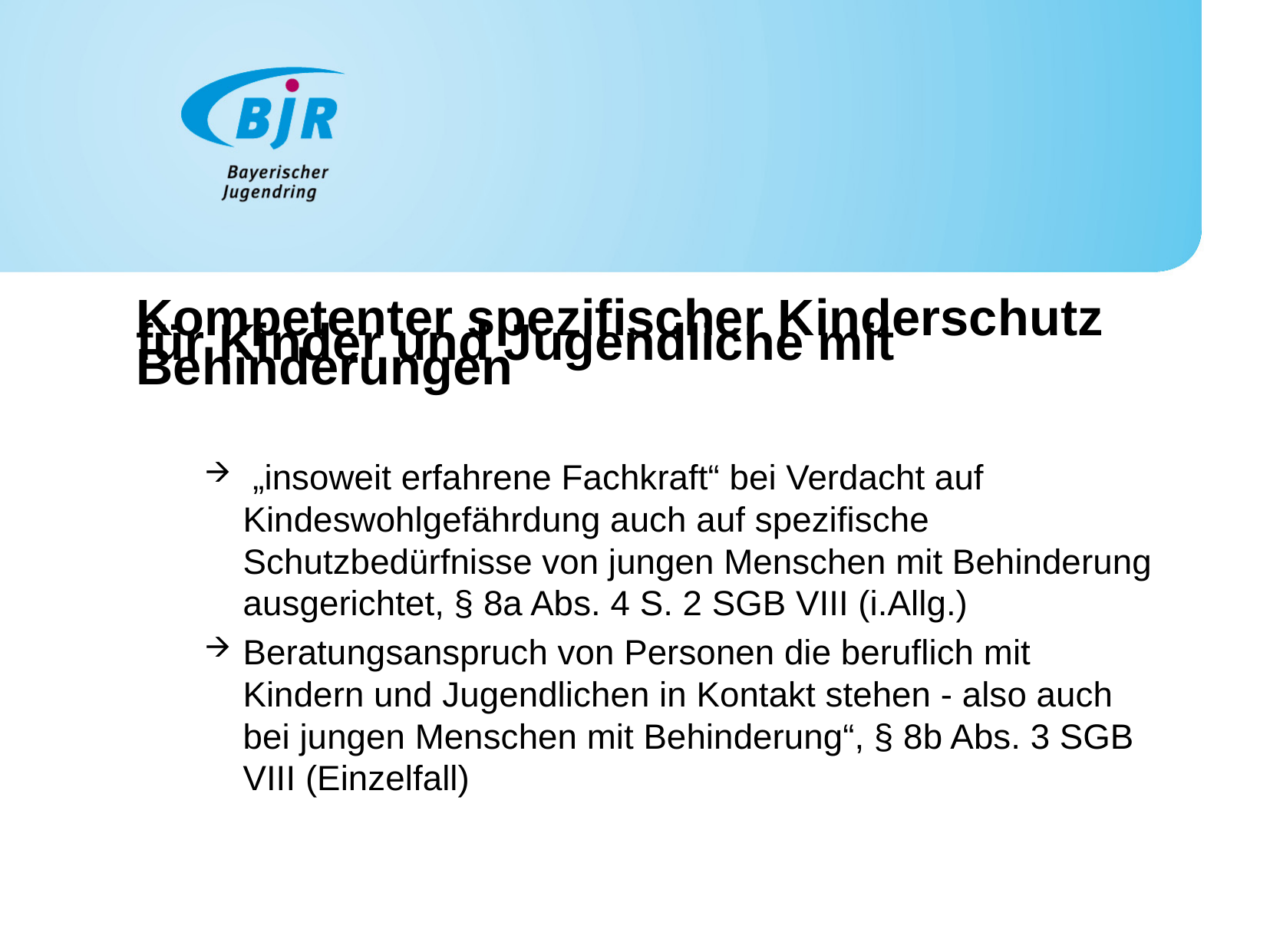

Kompetenter spezifischer Kinderschutz für Kinder und Jugendliche mit Behinderungen

 „insoweit erfahrene Fachkraft“ bei Verdacht auf Kindeswohlgefährdung auch auf spezifische Schutzbedürfnisse von jungen Menschen mit Behinderung ausgerichtet, § 8a Abs. 4 S. 2 SGB VIII (i.Allg.)
Beratungsanspruch von Personen die beruflich mit Kindern und Jugendlichen in Kontakt stehen - also auch bei jungen Menschen mit Behinderung“, § 8b Abs. 3 SGB VIII (Einzelfall)